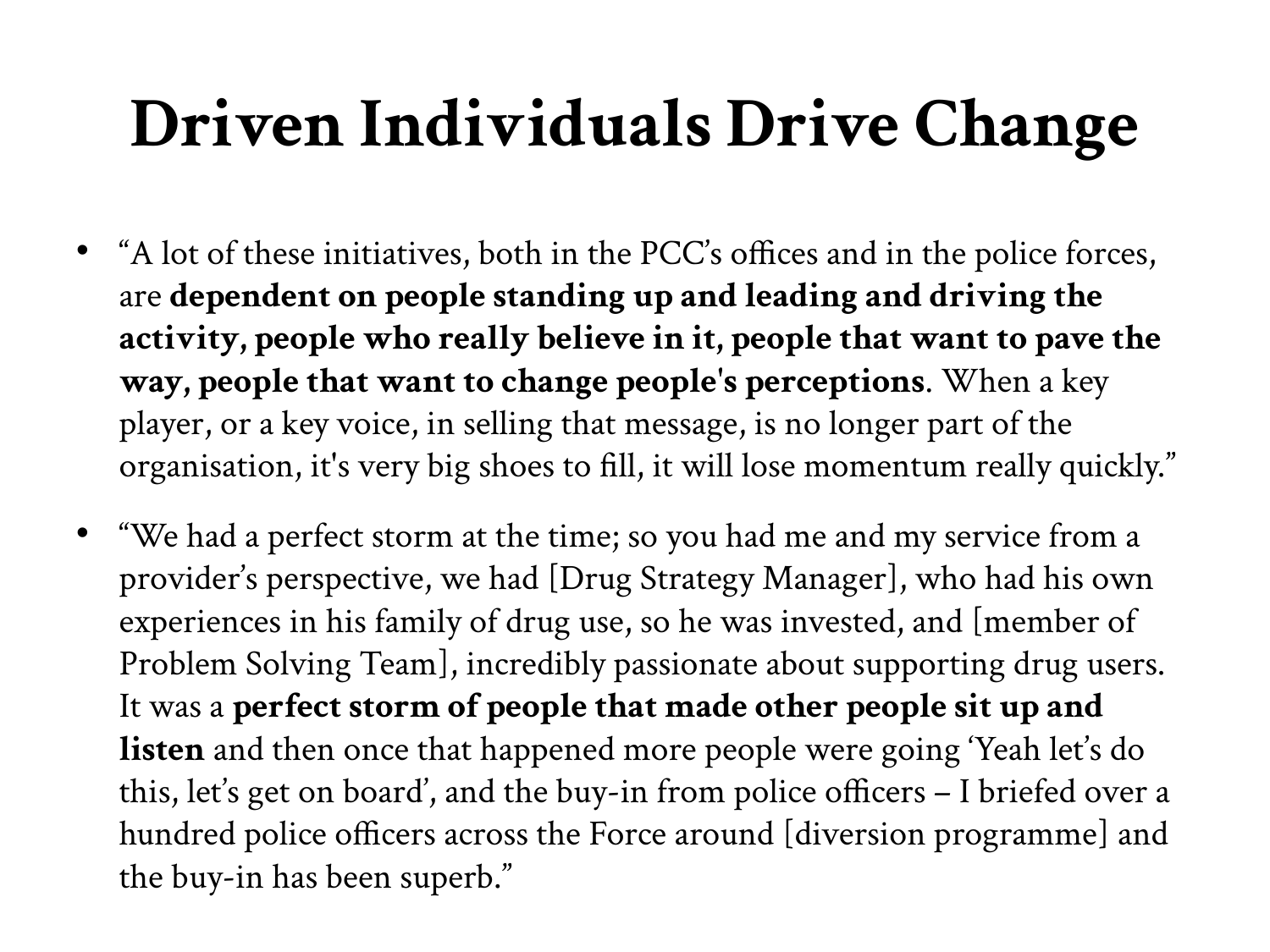

# Driven Individuals Drive Change
“A lot of these initiatives, both in the PCC’s offices and in the police forces, are dependent on people standing up and leading and driving the activity, people who really believe in it, people that want to pave the way, people that want to change people's perceptions. When a key player, or a key voice, in selling that message, is no longer part of the organisation, it's very big shoes to fill, it will lose momentum really quickly.”

“We had a perfect storm at the time; so you had me and my service from a provider’s perspective, we had [Drug Strategy Manager], who had his own experiences in his family of drug use, so he was invested, and [member of Problem Solving Team], incredibly passionate about supporting drug users. It was a perfect storm of people that made other people sit up and listen and then once that happened more people were going ‘Yeah let’s do this, let’s get on board’, and the buy-in from police officers – I briefed over a hundred police officers across the Force around [diversion programme] and the buy-in has been superb.”